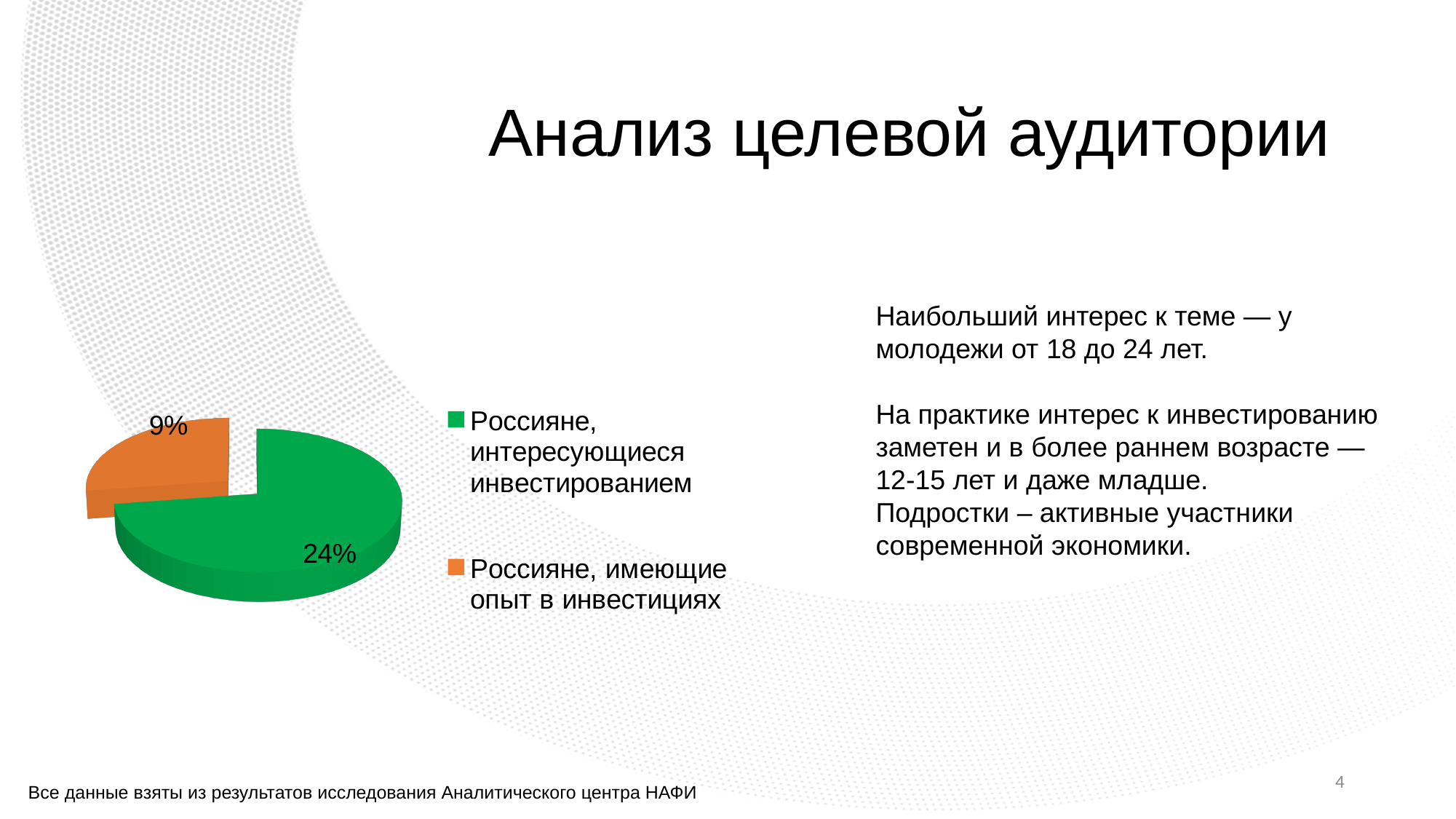

# Анализ целевой аудитории

[unsupported chart]

Наибольший интерес к теме — у молодежи от 18 до 24 лет.

На практике интерес к инвестированию заметен и в более раннем возрасте ― 12-15 лет и даже младше.
Подростки – активные участники современной экономики.
4
Все данные взяты из результатов исследования Аналитического центра НАФИ